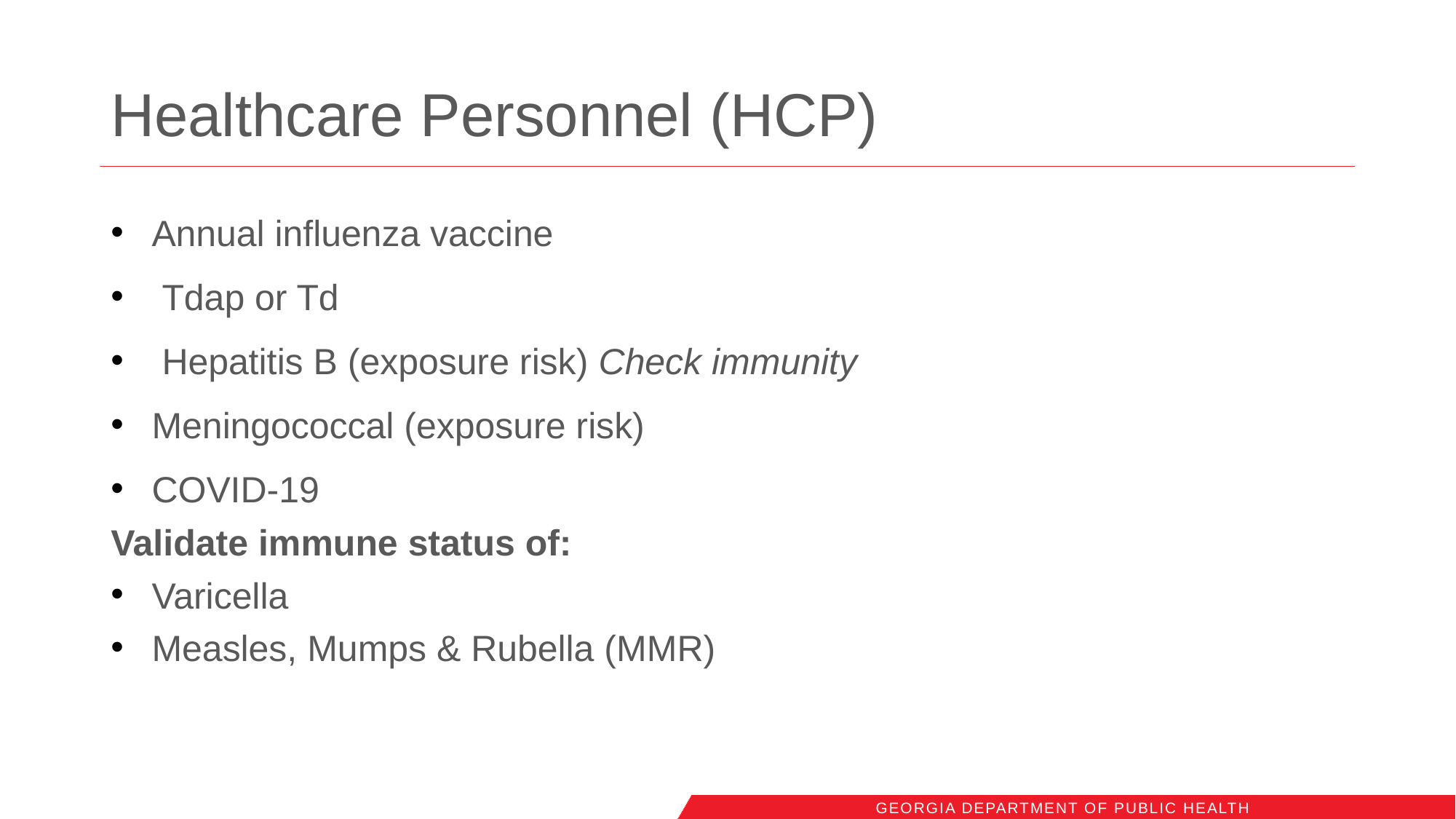

# Healthcare Personnel (HCP)
Annual influenza vaccine
 Tdap or Td
 Hepatitis B (exposure risk) Check immunity
Meningococcal (exposure risk)
COVID-19
Validate immune status of:
Varicella
Measles, Mumps & Rubella (MMR)